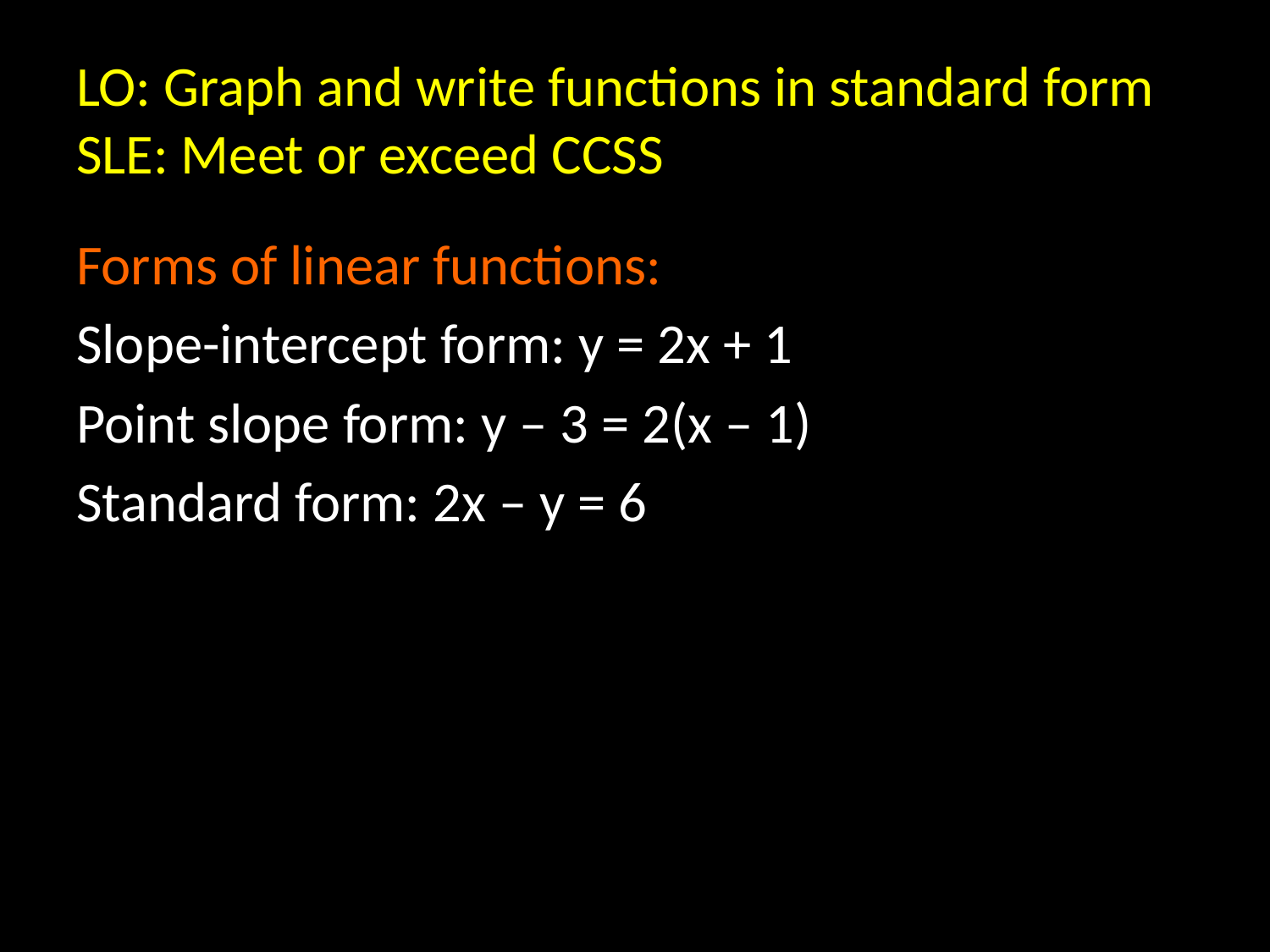

# LO: Graph and write functions in standard form SLE: Meet or exceed CCSS
Forms of linear functions:
Slope-intercept form: y = 2x + 1
Point slope form: y – 3 = 2(x – 1)
Standard form: 2x – y = 6